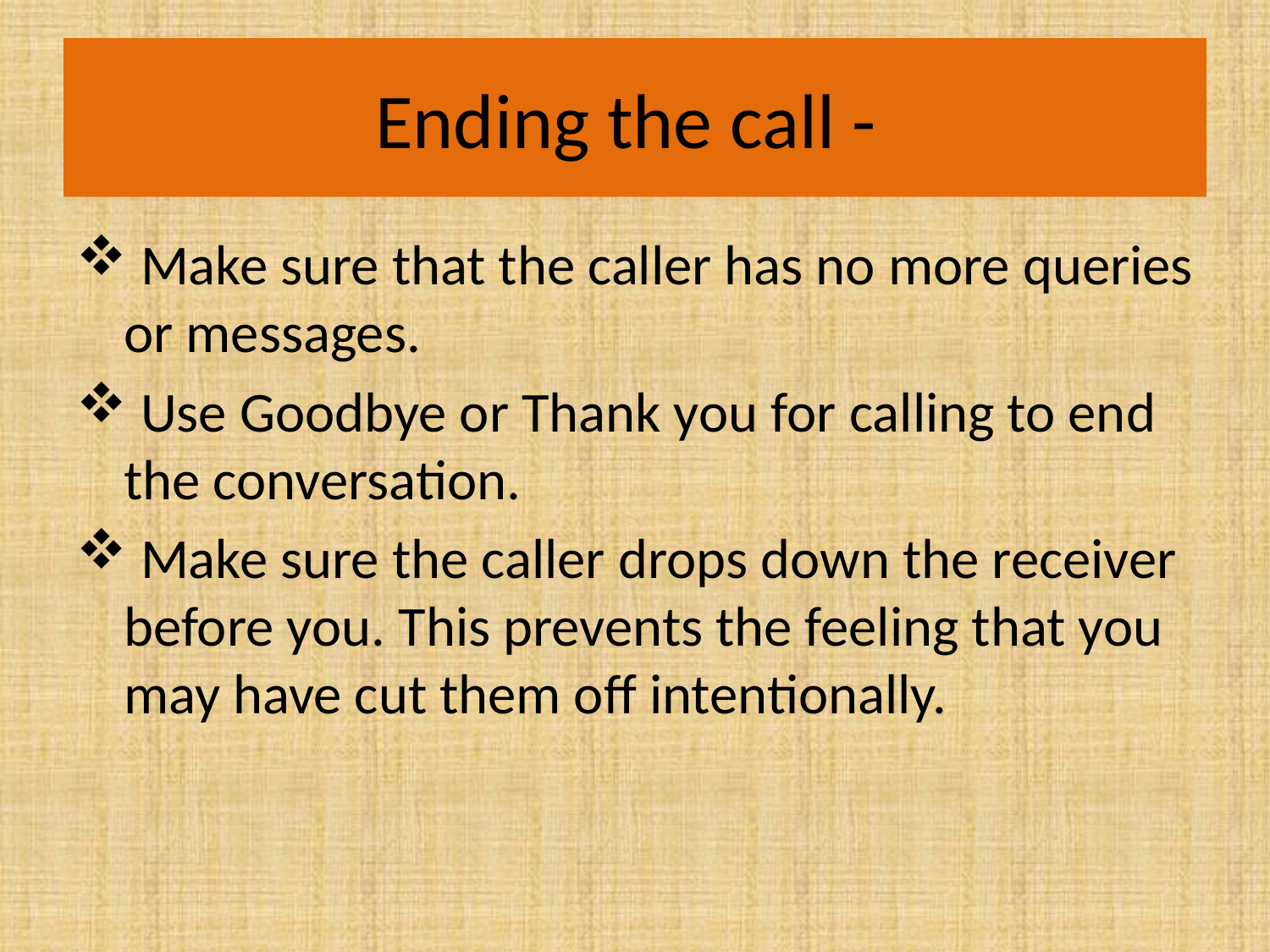

# Ending the call -
 Make sure that the caller has no more queries or messages.
 Use Goodbye or Thank you for calling to end the conversation.
 Make sure the caller drops down the receiver before you. This prevents the feeling that you may have cut them off intentionally.